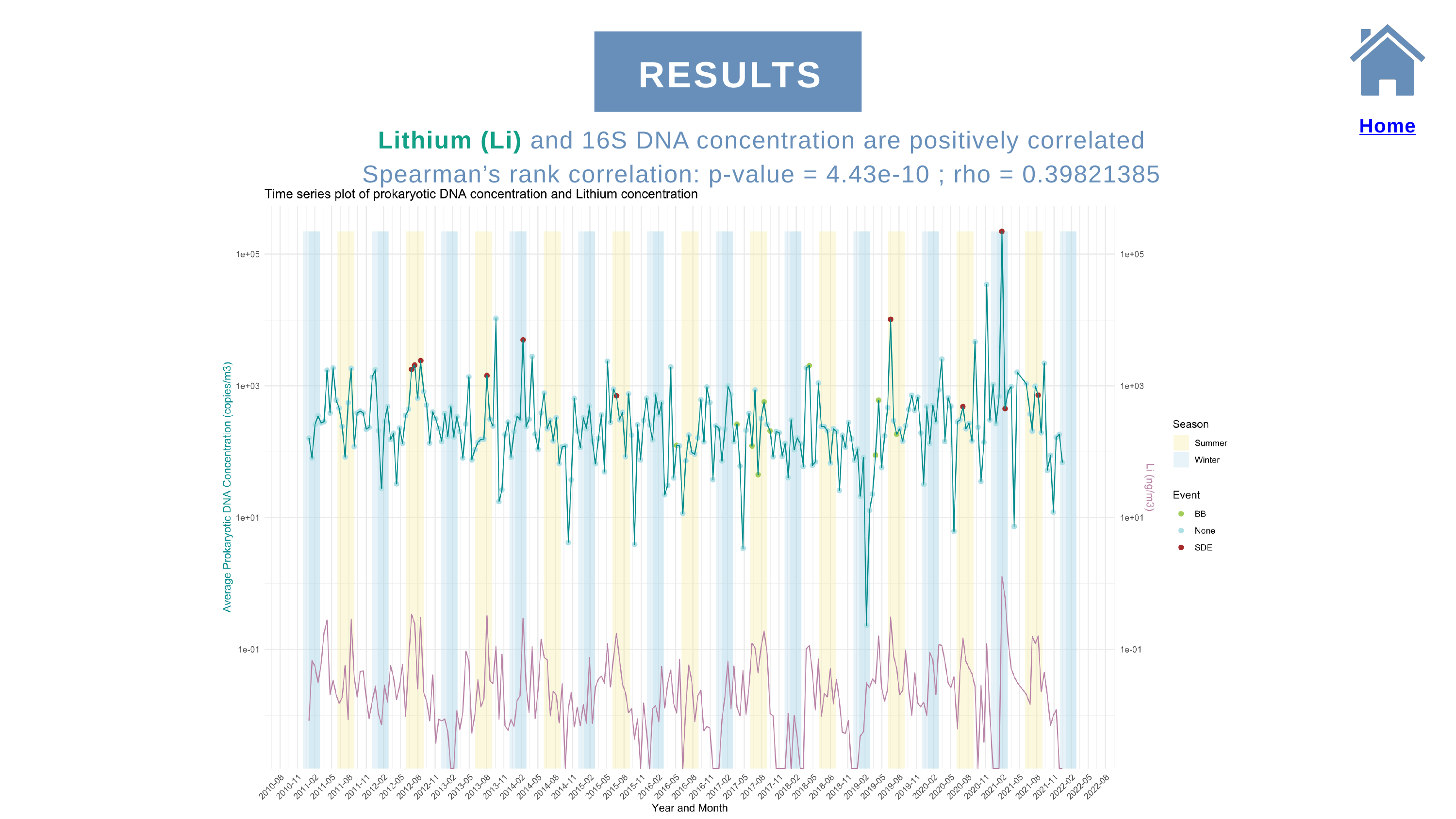

RESULTS
Home
Lithium (Li) and 16S DNA concentration are positively correlated
Spearman’s rank correlation: p-value = 4.43e-10 ; rho = 0.39821385